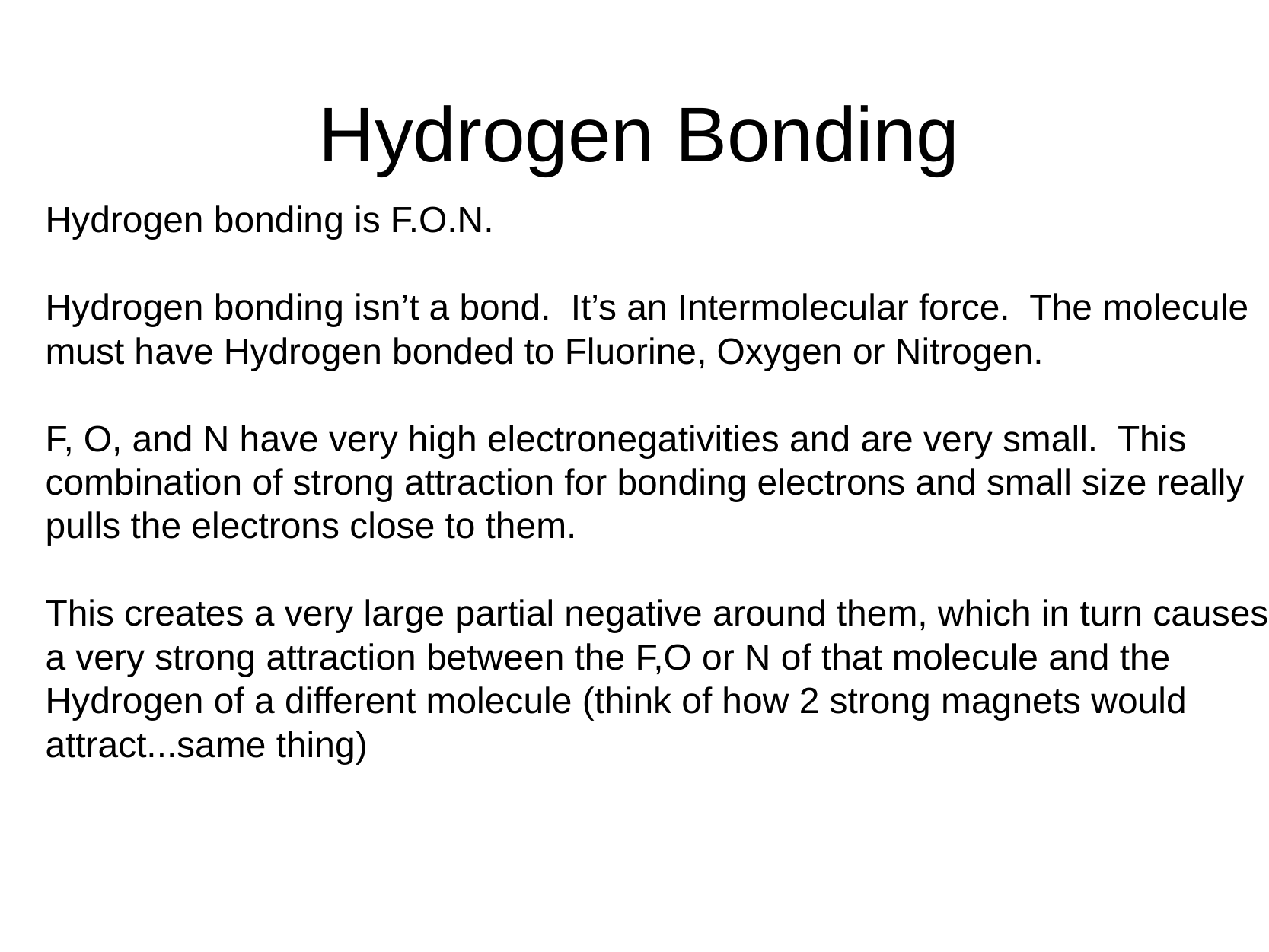

Hydrogen Bonding
Hydrogen bonding is F.O.N.

Hydrogen bonding isn’t a bond.  It’s an Intermolecular force.  The molecule must have Hydrogen bonded to Fluorine, Oxygen or Nitrogen.

F, O, and N have very high electronegativities and are very small.  This combination of strong attraction for bonding electrons and small size really pulls the electrons close to them.

This creates a very large partial negative around them, which in turn causes a very strong attraction between the F,O or N of that molecule and the Hydrogen of a different molecule (think of how 2 strong magnets would attract...same thing)